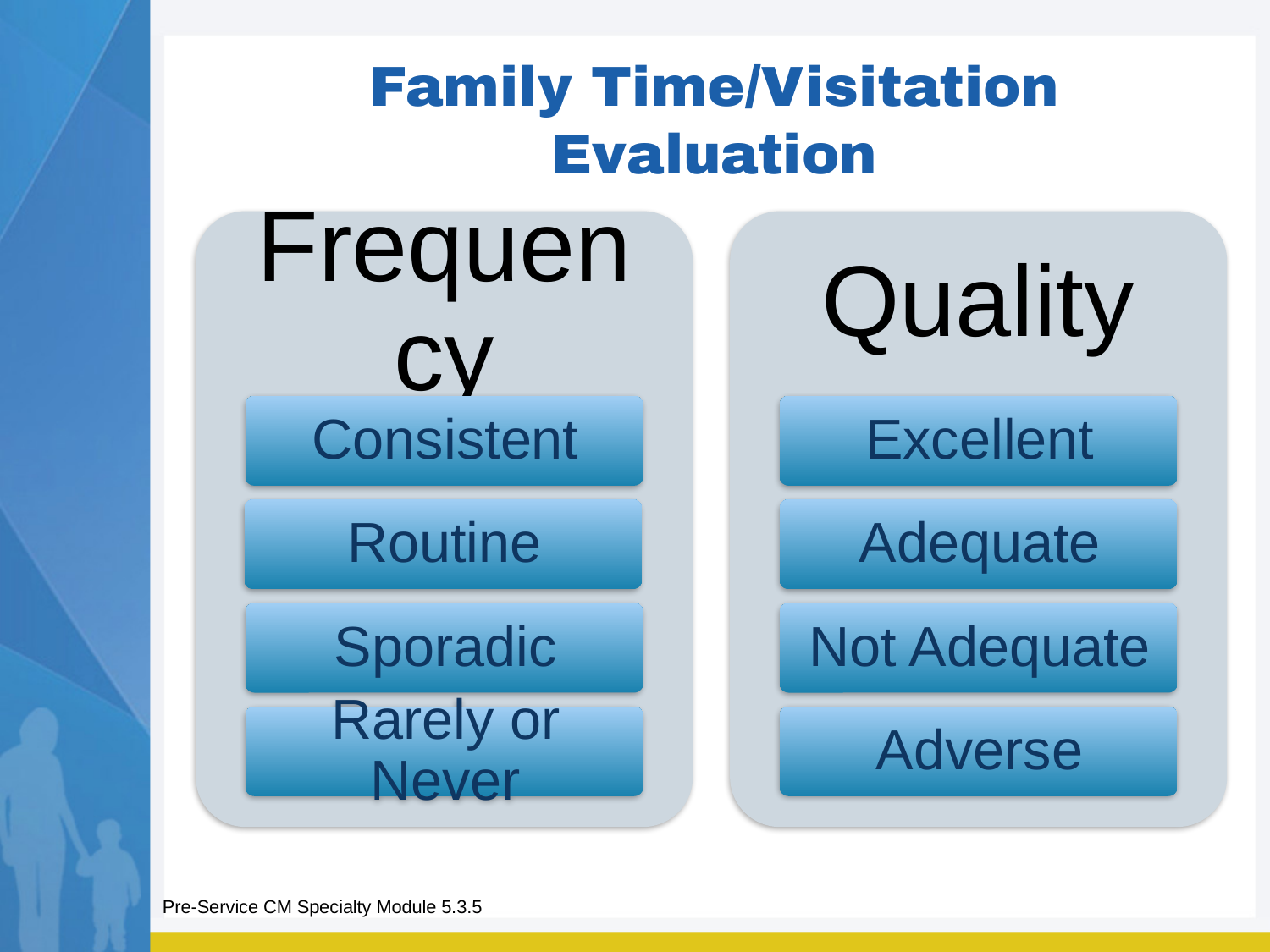

# Family Time/Visitation Evaluation
Frequency
Consistent
Routine
Sporadic
Rarely or Never
Quality
Excellent
Adequate
Not Adequate
Adverse
Pre-Service CM Specialty Module 5.3.5